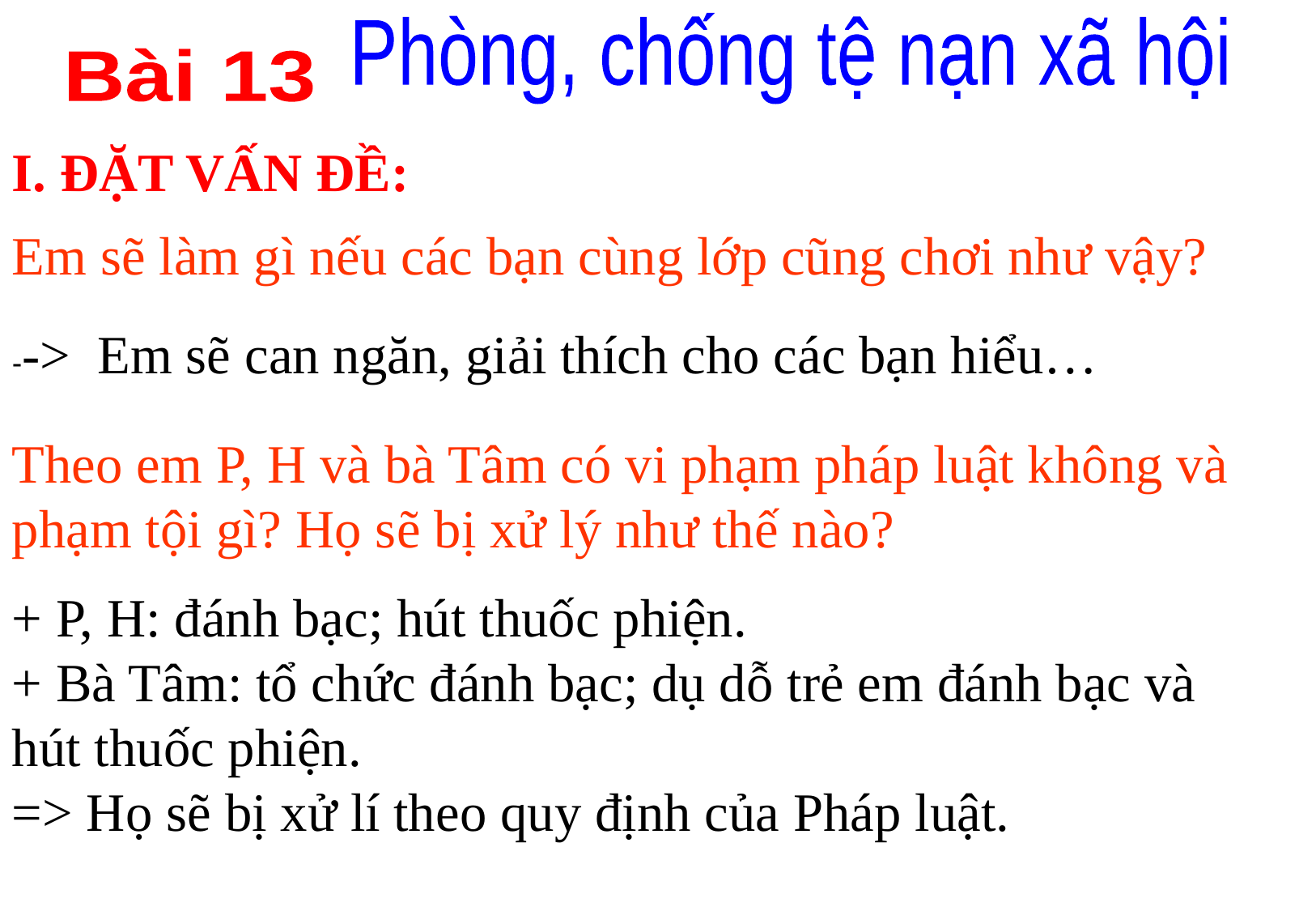

Phòng, chống tệ nạn xã hội
Bài 13
I. ĐẶT VẤN ĐỀ:

Em sẽ làm gì nếu các bạn cùng lớp cũng chơi như vậy?

-->  Em sẽ can ngăn, giải thích cho các bạn hiểu…
Theo em P, H và bà Tâm có vi phạm pháp luật không và phạm tội gì? Họ sẽ bị xử lý như thế nào?

+ P, H: đánh bạc; hút thuốc phiện.
+ Bà Tâm: tổ chức đánh bạc; dụ dỗ trẻ em đánh bạc và hút thuốc phiện.
=> Họ sẽ bị xử lí theo quy định của Pháp luật.